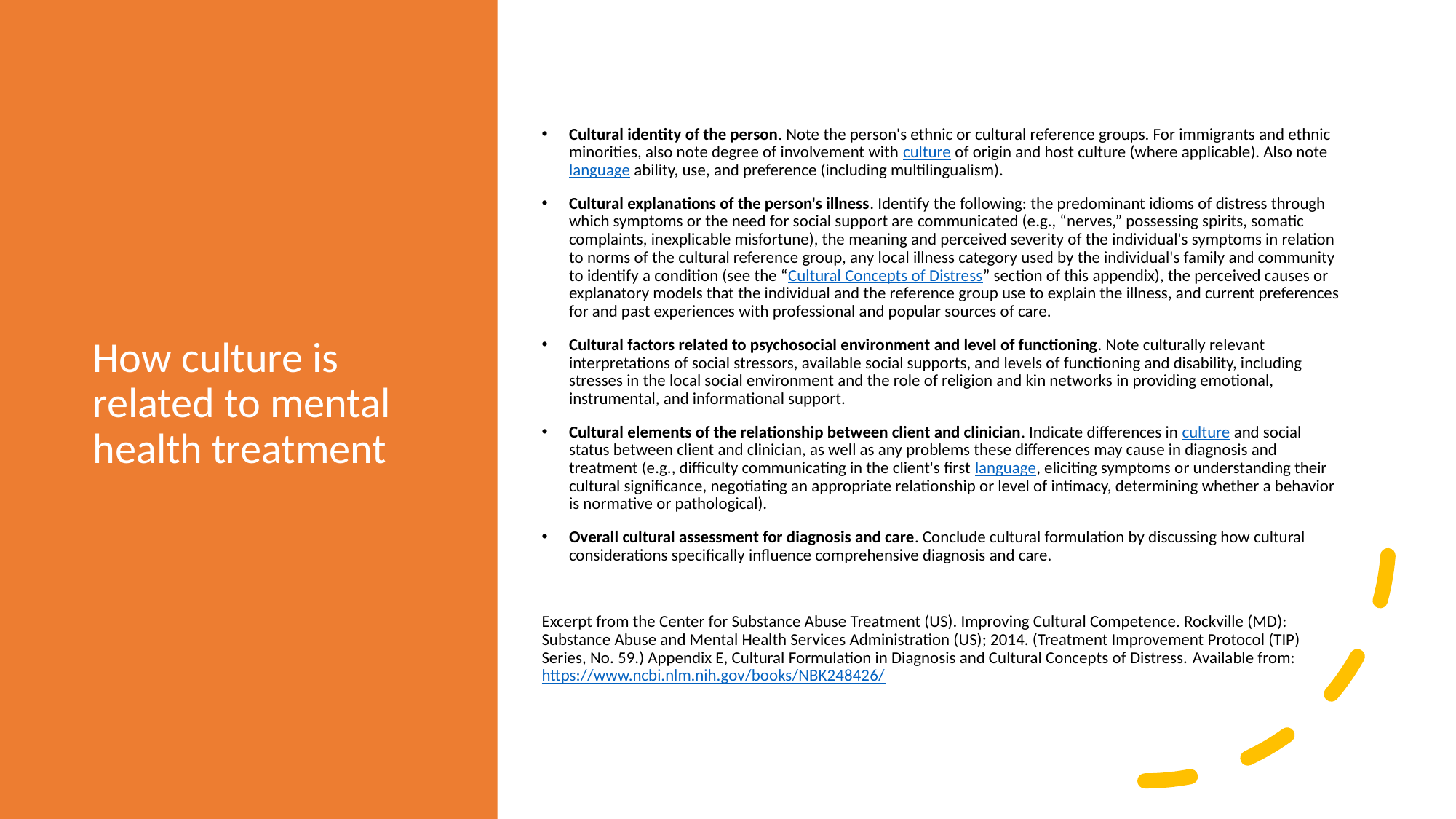

# How culture is related to mental health treatment

Cultural identity of the person. Note the person's ethnic or cultural reference groups. For immigrants and ethnic minorities, also note degree of involvement with culture of origin and host culture (where applicable). Also note language ability, use, and preference (including multilingualism).
Cultural explanations of the person's illness. Identify the following: the predominant idioms of distress through which symptoms or the need for social support are communicated (e.g., “nerves,” possessing spirits, somatic complaints, inexplicable misfortune), the meaning and perceived severity of the individual's symptoms in relation to norms of the cultural reference group, any local illness category used by the individual's family and community to identify a condition (see the “Cultural Concepts of Distress” section of this appendix), the perceived causes or explanatory models that the individual and the reference group use to explain the illness, and current preferences for and past experiences with professional and popular sources of care.
Cultural factors related to psychosocial environment and level of functioning. Note culturally relevant interpretations of social stressors, available social supports, and levels of functioning and disability, including stresses in the local social environment and the role of religion and kin networks in providing emotional, instrumental, and informational support.
Cultural elements of the relationship between client and clinician. Indicate differences in culture and social status between client and clinician, as well as any problems these differences may cause in diagnosis and treatment (e.g., difficulty communicating in the client's first language, eliciting symptoms or understanding their cultural significance, negotiating an appropriate relationship or level of intimacy, determining whether a behavior is normative or pathological).
Overall cultural assessment for diagnosis and care. Conclude cultural formulation by discussing how cultural considerations specifically influence comprehensive diagnosis and care.

Excerpt from the Center for Substance Abuse Treatment (US). Improving Cultural Competence. Rockville (MD): Substance Abuse and Mental Health Services Administration (US); 2014. (Treatment Improvement Protocol (TIP) Series, No. 59.) Appendix E, Cultural Formulation in Diagnosis and Cultural Concepts of Distress. Available from: https://www.ncbi.nlm.nih.gov/books/NBK248426/